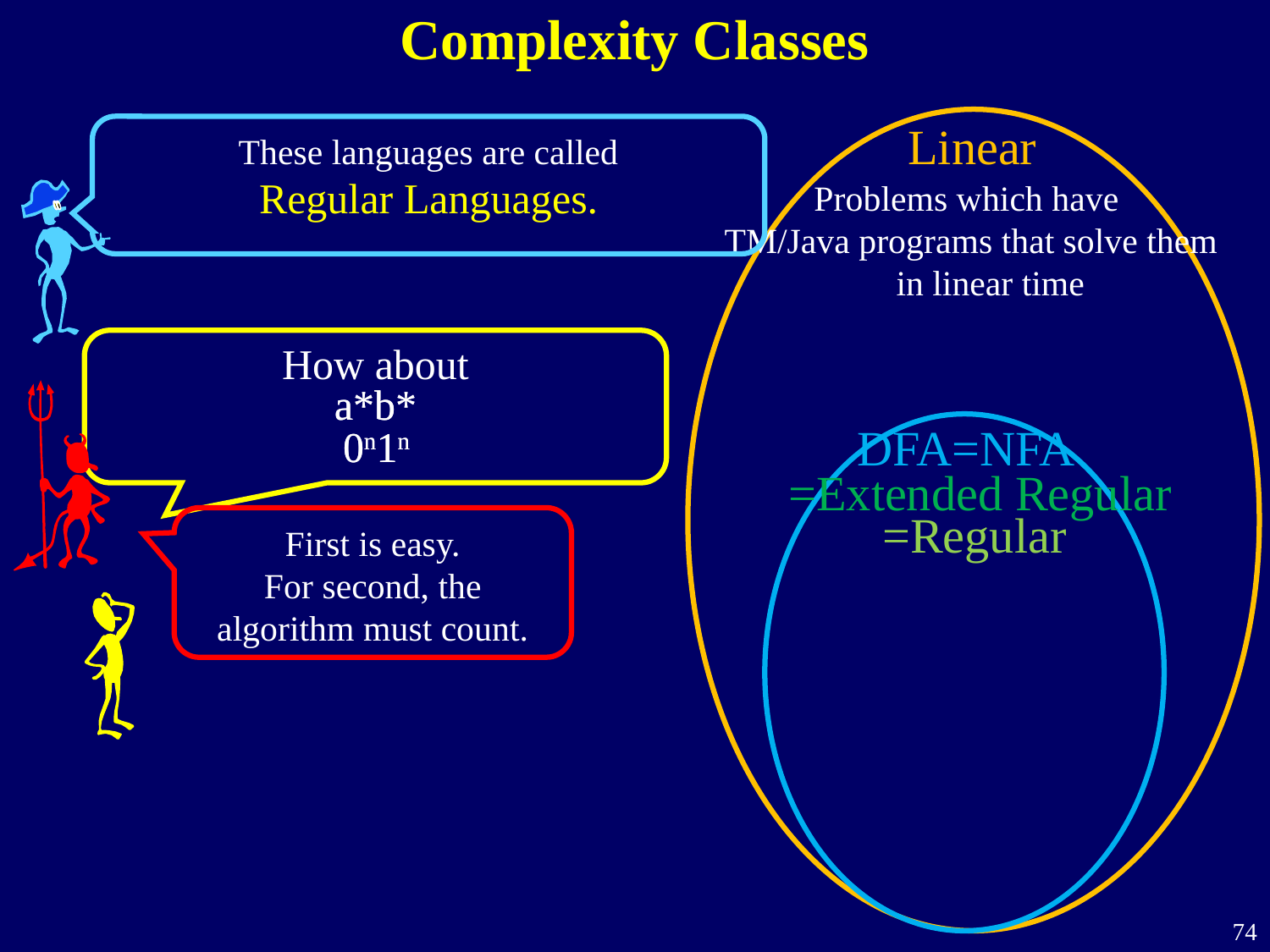

Complexity Classes

Linear
These languages are called
Regular Languages.

Problems which have
TM/Java programs that solve them
in linear time
How about
a*b*
0n1n

a*b*

First is easy.
For second, the algorithm must count.
DFA=NFA

0n1n
=Extended Regular
=Regular